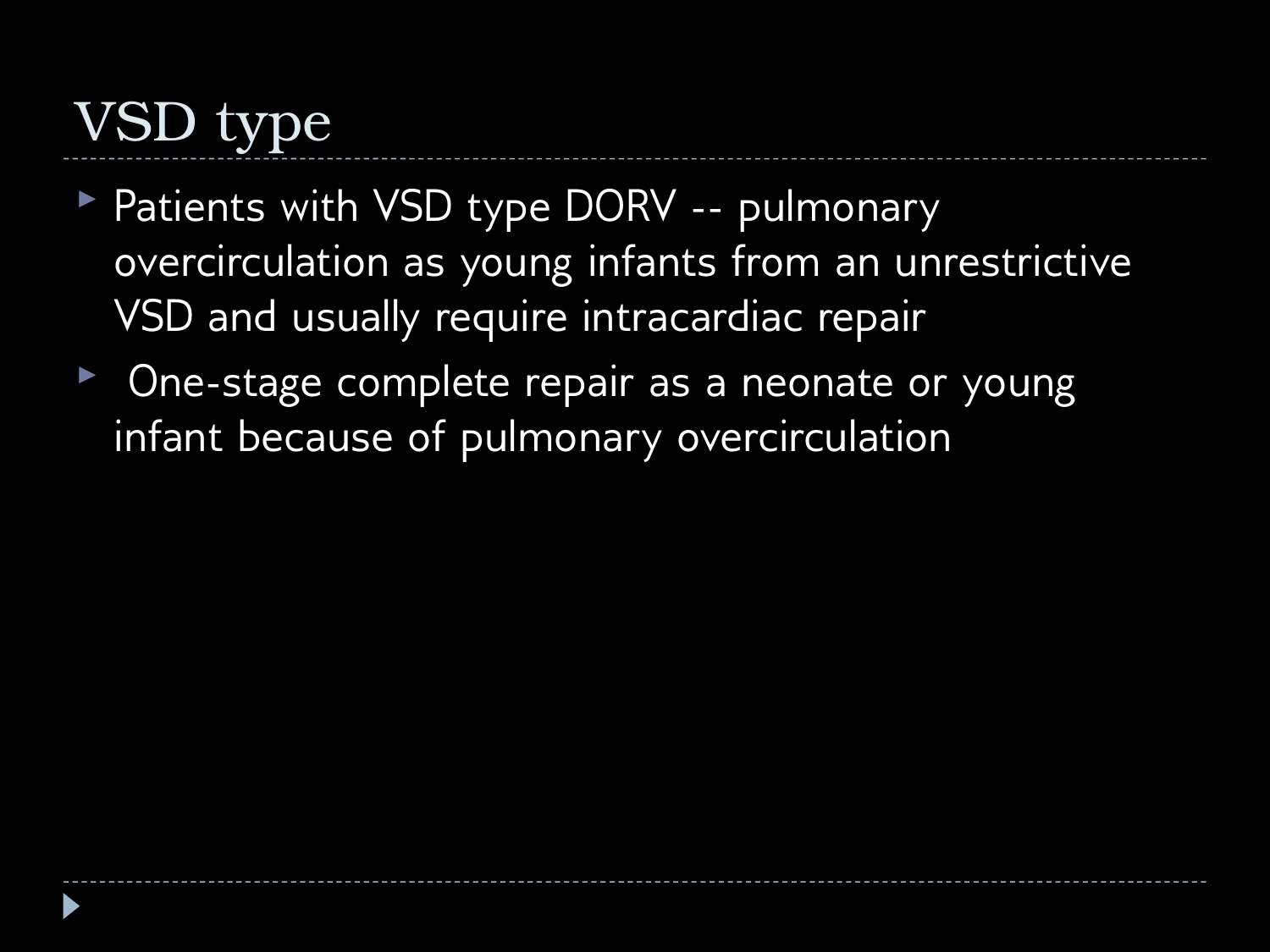

# VSD type
Patients with VSD type DORV -- pulmonary overcirculation as young infants from an unrestrictive VSD and usually require intracardiac repair
 One-stage complete repair as a neonate or young infant because of pulmonary overcirculation